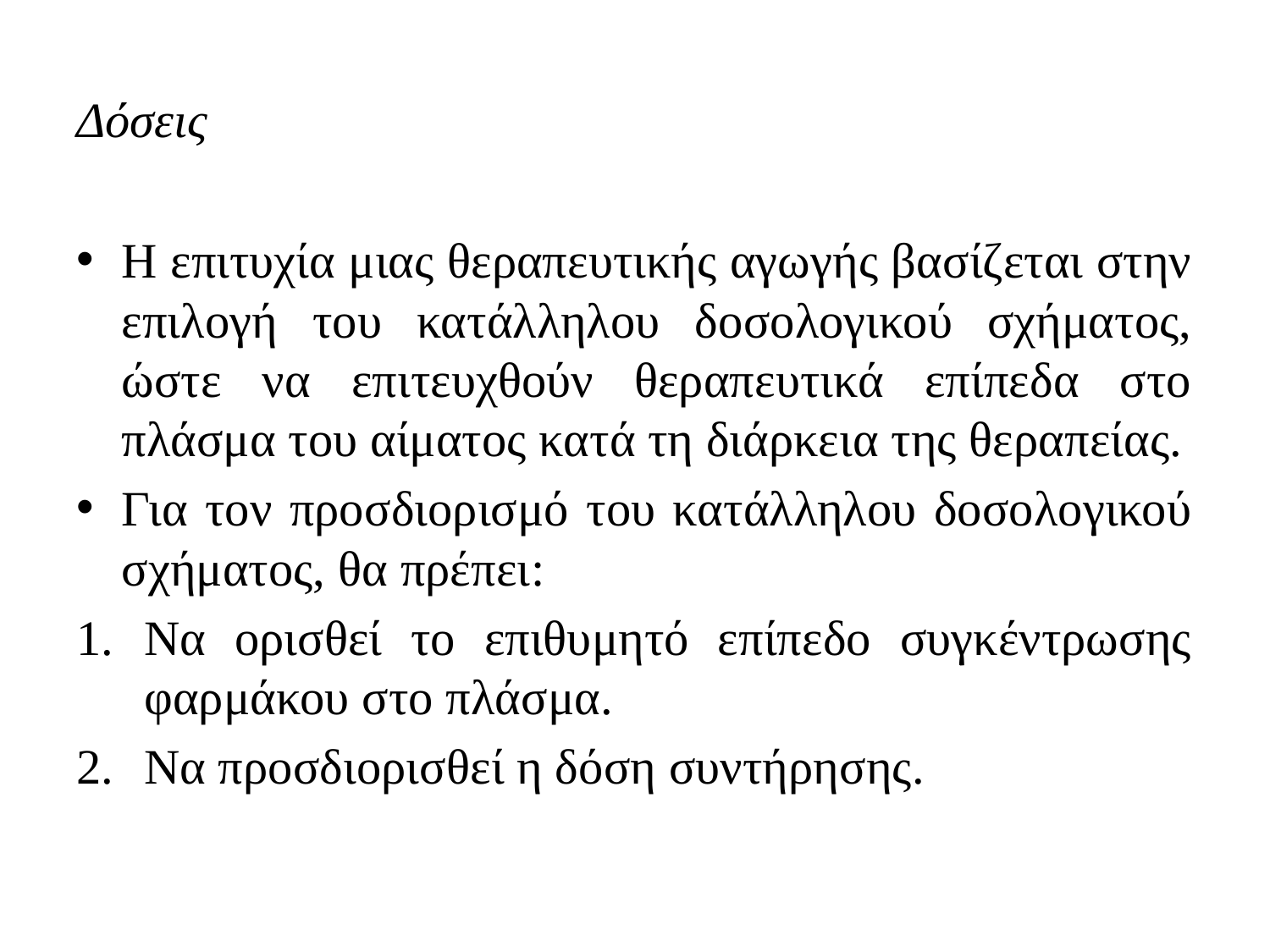

# Δόσεις
Η επιτυχία μιας θεραπευτικής αγωγής βασίζεται στην επιλογή του κατάλληλου δοσολογικού σχήματος, ώστε να επιτευχθούν θεραπευτικά επίπεδα στο πλάσμα του αίματος κατά τη διάρκεια της θεραπείας.
Για τον προσδιορισμό του κατάλληλου δοσολογικού σχήματος, θα πρέπει:
Να ορισθεί το επιθυμητό επίπεδο συγκέντρωσης φαρμάκου στο πλάσμα.
Να προσδιορισθεί η δόση συντήρησης.